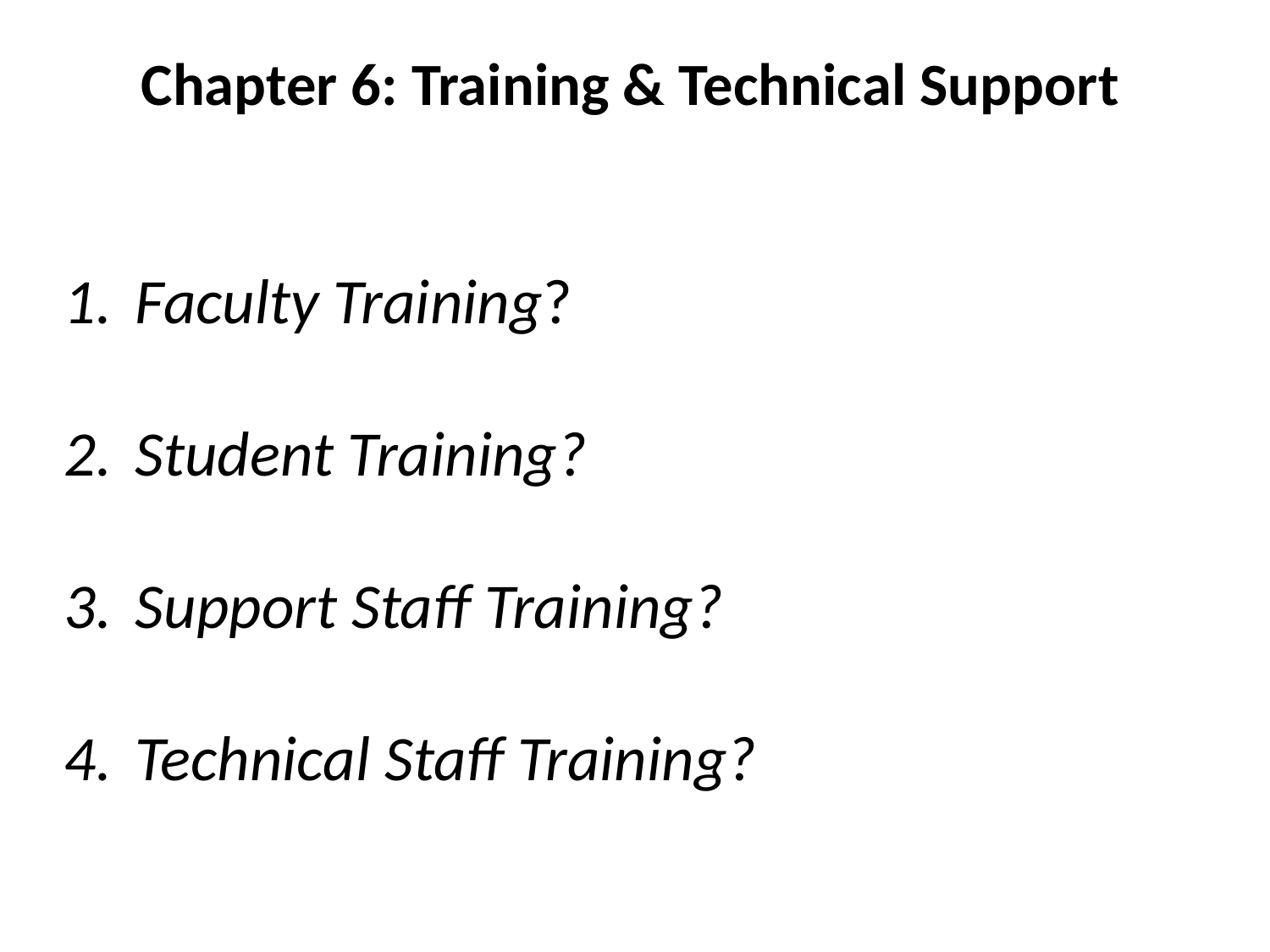

# Chapter 6: Training & Technical Support
Faculty Training?

Student Training?

Support Staff Training?

Technical Staff Training?